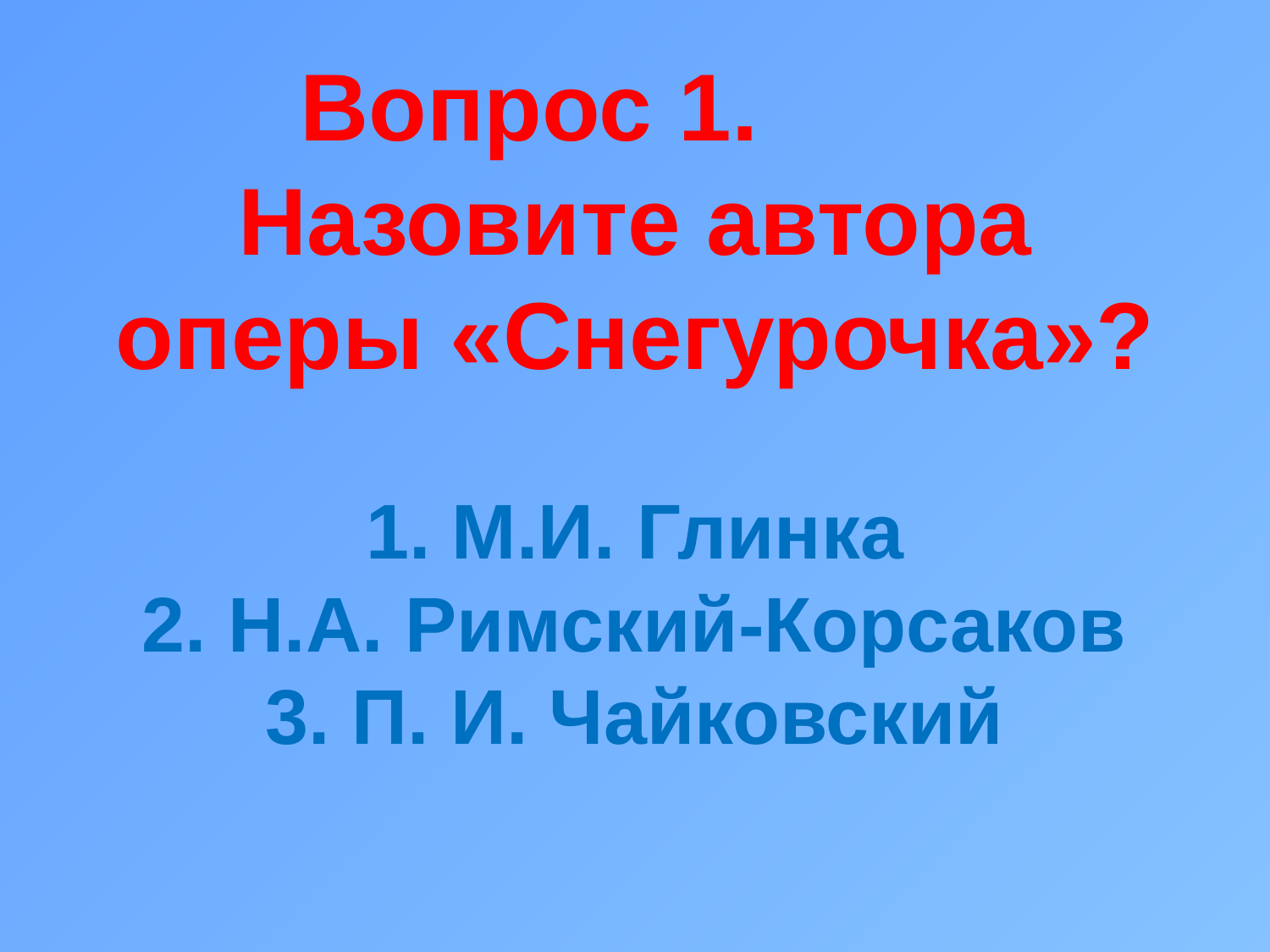

# Вопрос 1.         Назовите автора оперы «Снегурочка»? 1. М.И. Глинка 2. Н.А. Римский-Корсаков 3. П. И. Чайковский